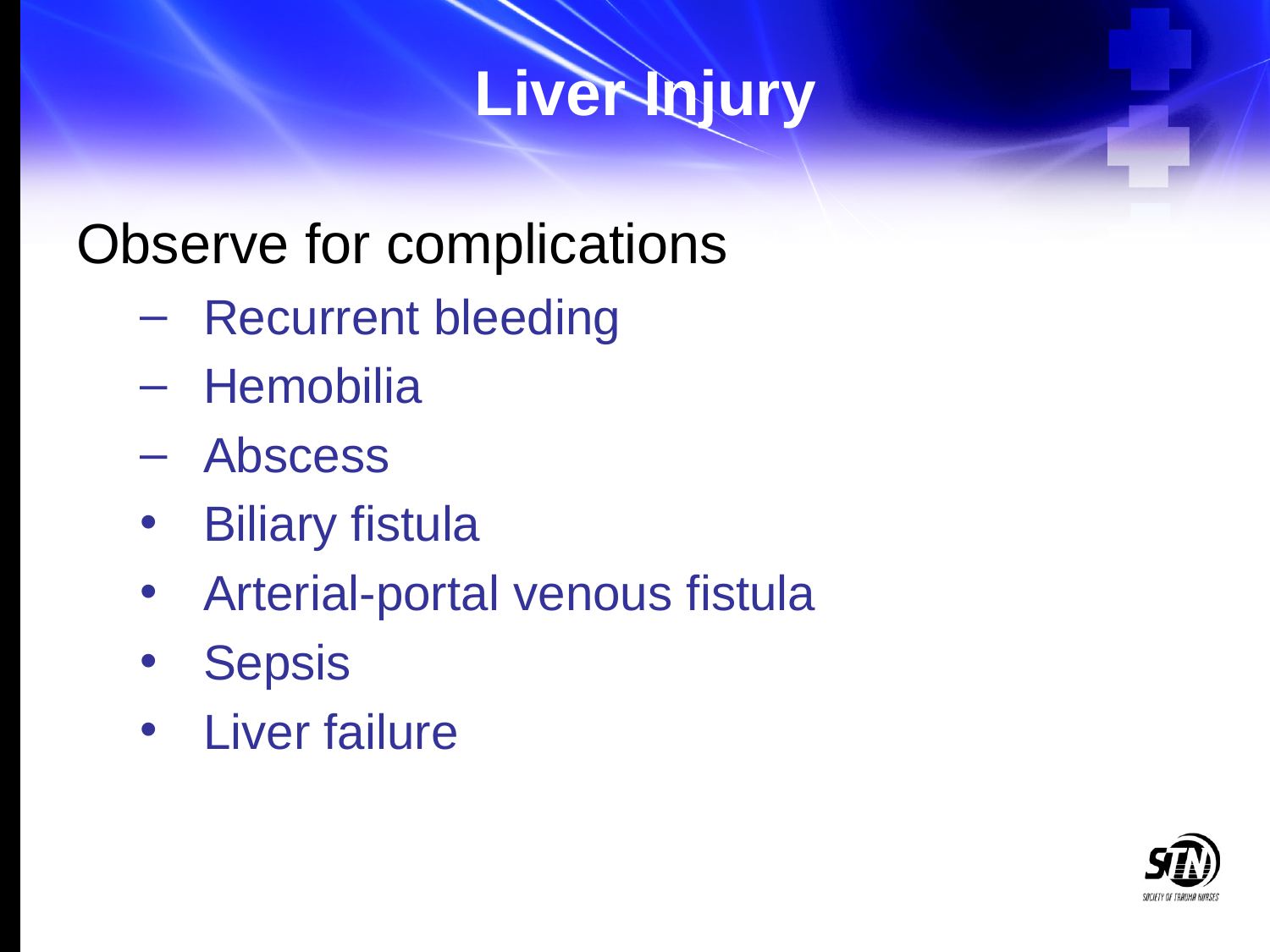

# Liver Injury
Observe for complications
Recurrent bleeding
Hemobilia
Abscess
Biliary fistula
Arterial-portal venous fistula
Sepsis
Liver failure